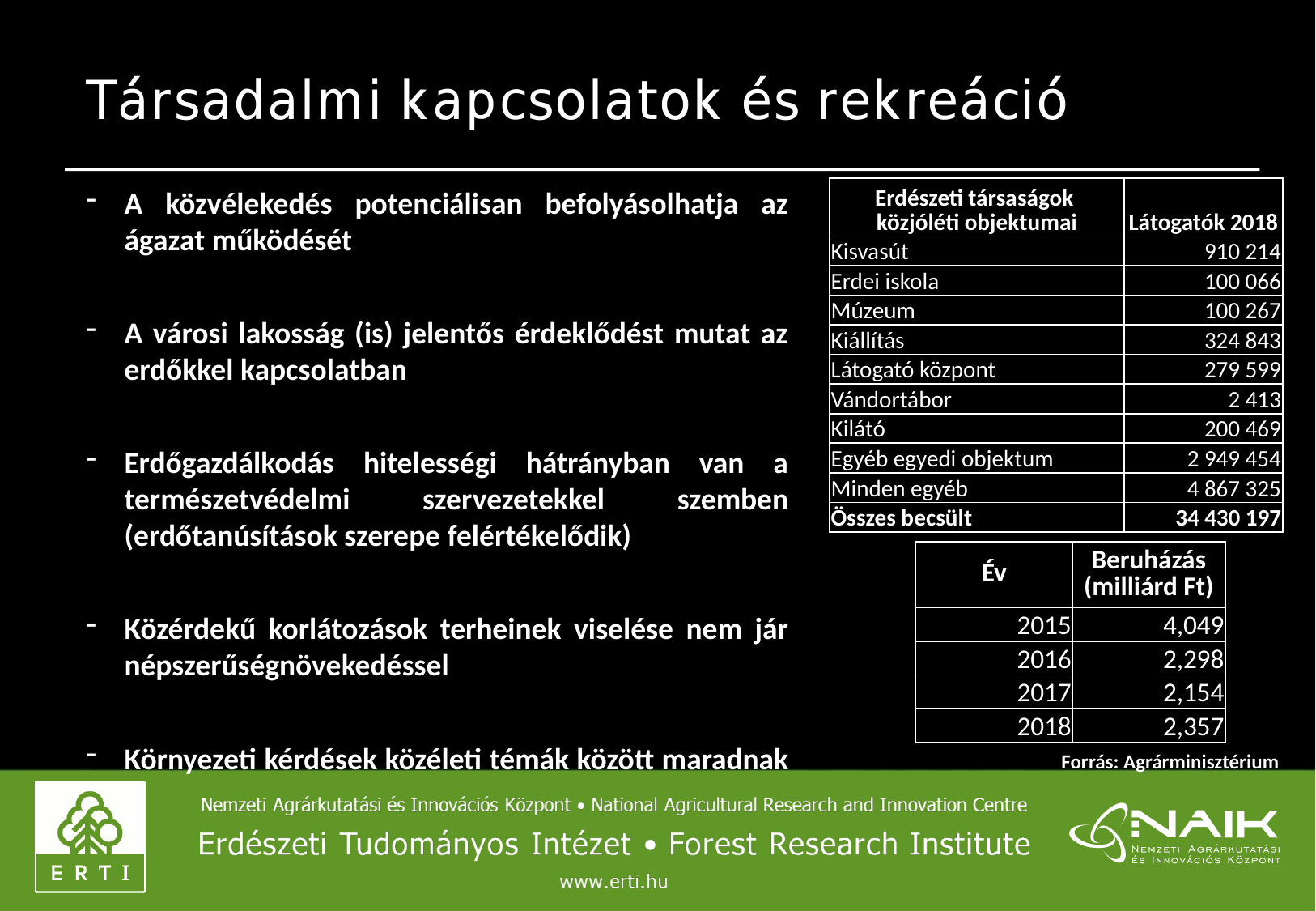

# Társadalmi kapcsolatok és rekreáció
A közvélekedés potenciálisan befolyásolhatja az ágazat működését

A városi lakosság (is) jelentős érdeklődést mutat az erdőkkel kapcsolatban

Erdőgazdálkodás hitelességi hátrányban van a természetvédelmi szervezetekkel szemben (erdőtanúsítások szerepe felértékelődik)

Közérdekű korlátozások terheinek viselése nem jár népszerűségnövekedéssel

Környezeti kérdések közéleti témák között maradnak
| Erdészeti társaságok közjóléti objektumai | Látogatók 2018 |
| --- | --- |
| Kisvasút | 910 214 |
| Erdei iskola | 100 066 |
| Múzeum | 100 267 |
| Kiállítás | 324 843 |
| Látogató központ | 279 599 |
| Vándortábor | 2 413 |
| Kilátó | 200 469 |
| Egyéb egyedi objektum | 2 949 454 |
| Minden egyéb | 4 867 325 |
| Összes becsült | 34 430 197 |
| Év | Beruházás (milliárd Ft) |
| --- | --- |
| 2015 | 4,049 |
| 2016 | 2,298 |
| 2017 | 2,154 |
| 2018 | 2,357 |
Forrás: Agrárminisztérium